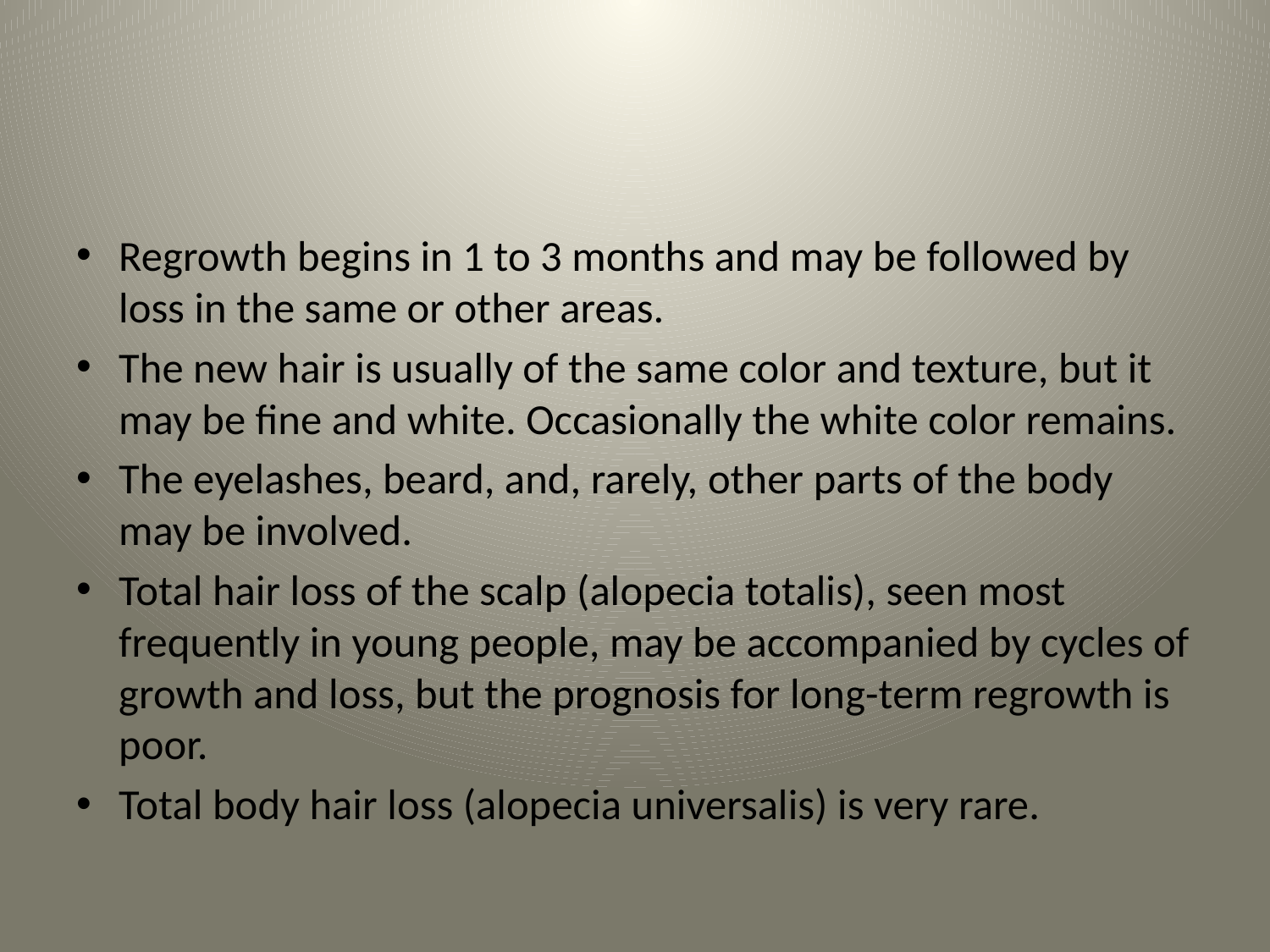

#
Regrowth begins in 1 to 3 months and may be followed by loss in the same or other areas.
The new hair is usually of the same color and texture, but it may be fine and white. Occasionally the white color remains.
The eyelashes, beard, and, rarely, other parts of the body may be involved.
Total hair loss of the scalp (alopecia totalis), seen most frequently in young people, may be accompanied by cycles of growth and loss, but the prognosis for long-term regrowth is poor.
Total body hair loss (alopecia universalis) is very rare.